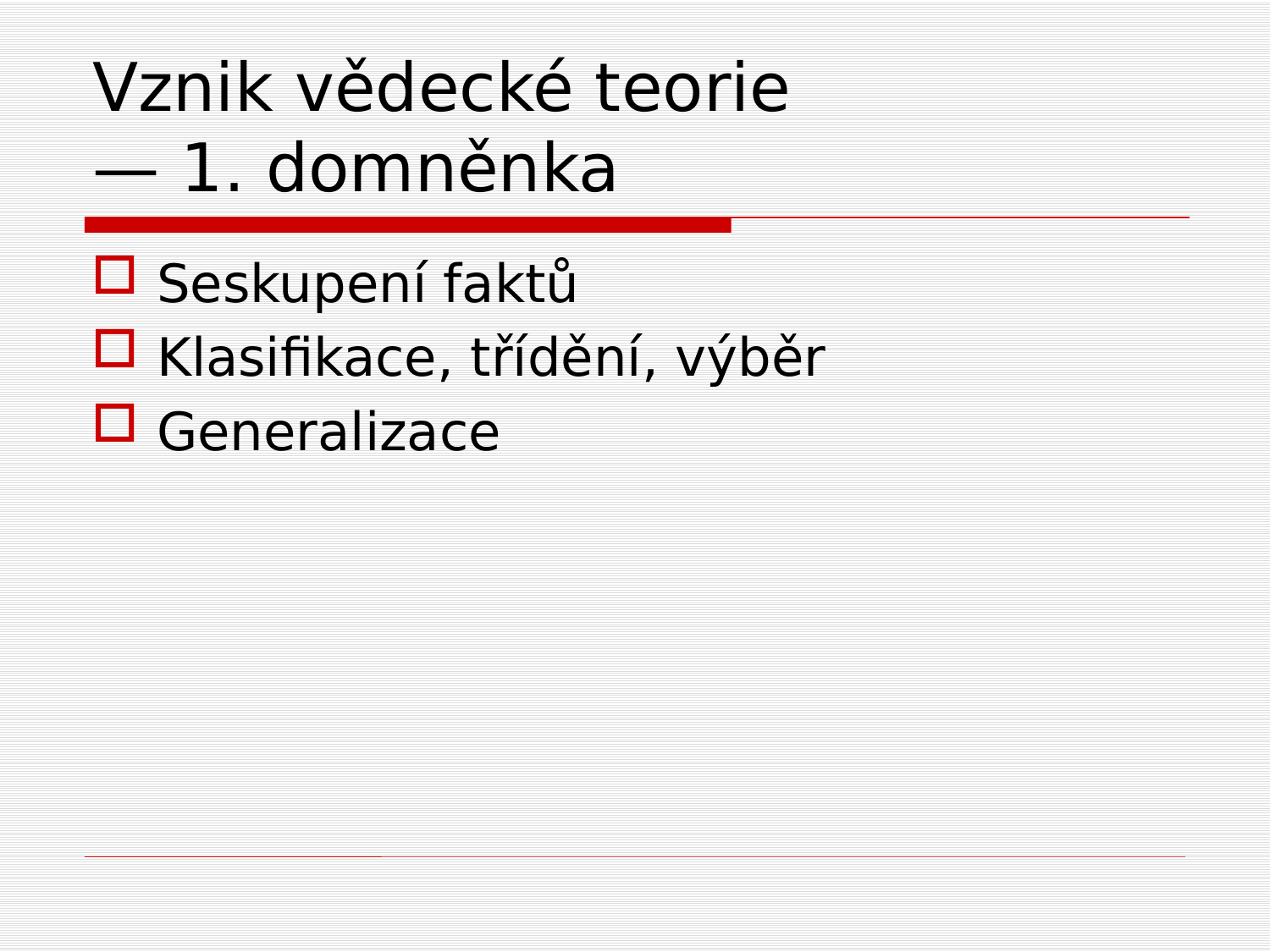

# Vznik vědecké teorie — 1. domněnka
Seskupení faktů
Klasifikace, třídění, výběr
Generalizace